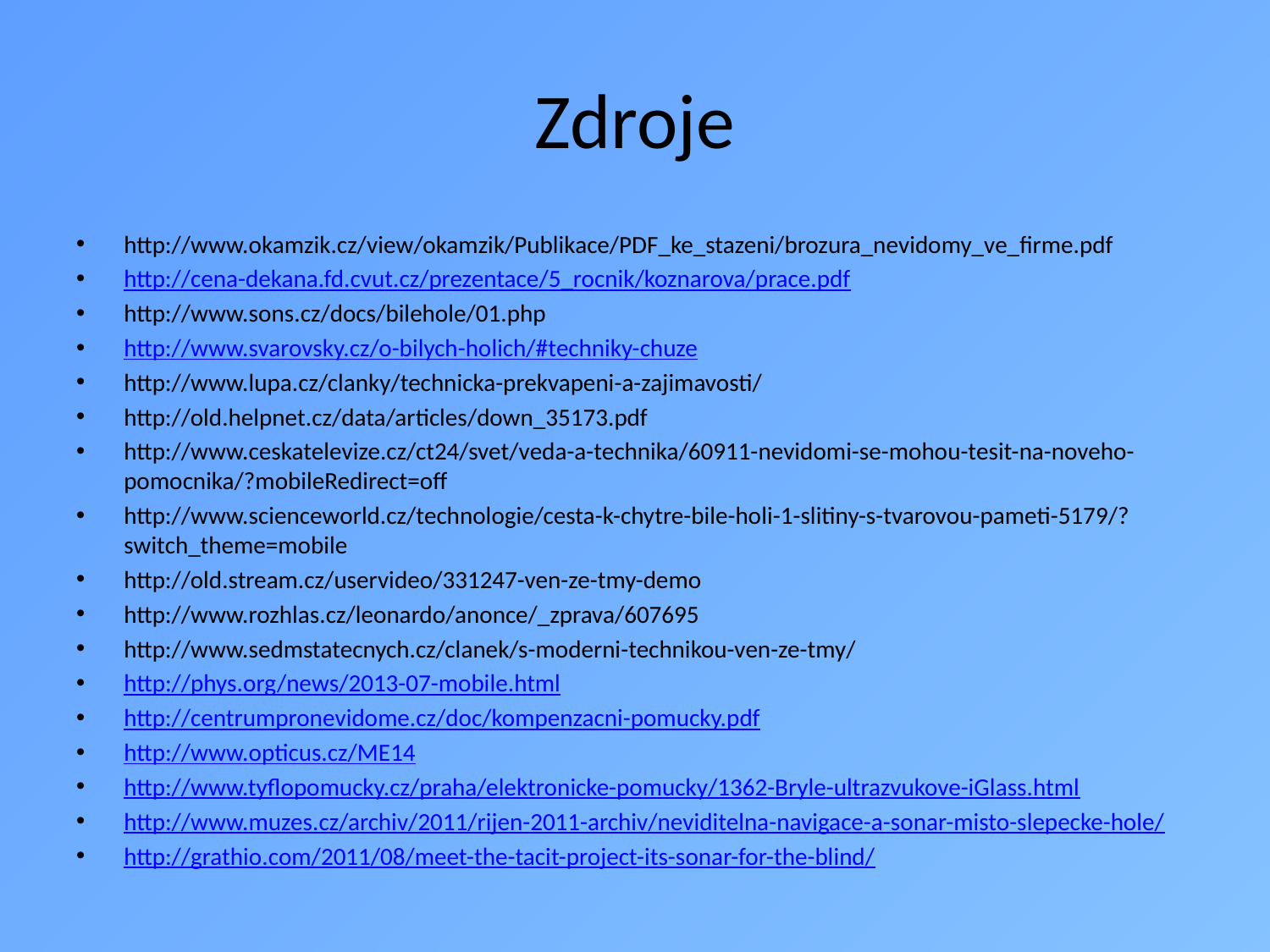

# Zdroje
http://www.okamzik.cz/view/okamzik/Publikace/PDF_ke_stazeni/brozura_nevidomy_ve_firme.pdf
http://cena-dekana.fd.cvut.cz/prezentace/5_rocnik/koznarova/prace.pdf
http://www.sons.cz/docs/bilehole/01.php
http://www.svarovsky.cz/o-bilych-holich/#techniky-chuze
http://www.lupa.cz/clanky/technicka-prekvapeni-a-zajimavosti/
http://old.helpnet.cz/data/articles/down_35173.pdf
http://www.ceskatelevize.cz/ct24/svet/veda-a-technika/60911-nevidomi-se-mohou-tesit-na-noveho-pomocnika/?mobileRedirect=off
http://www.scienceworld.cz/technologie/cesta-k-chytre-bile-holi-1-slitiny-s-tvarovou-pameti-5179/?switch_theme=mobile
http://old.stream.cz/uservideo/331247-ven-ze-tmy-demo
http://www.rozhlas.cz/leonardo/anonce/_zprava/607695
http://www.sedmstatecnych.cz/clanek/s-moderni-technikou-ven-ze-tmy/
http://phys.org/news/2013-07-mobile.html
http://centrumpronevidome.cz/doc/kompenzacni-pomucky.pdf
http://www.opticus.cz/ME14
http://www.tyflopomucky.cz/praha/elektronicke-pomucky/1362-Bryle-ultrazvukove-iGlass.html
http://www.muzes.cz/archiv/2011/rijen-2011-archiv/neviditelna-navigace-a-sonar-misto-slepecke-hole/
http://grathio.com/2011/08/meet-the-tacit-project-its-sonar-for-the-blind/